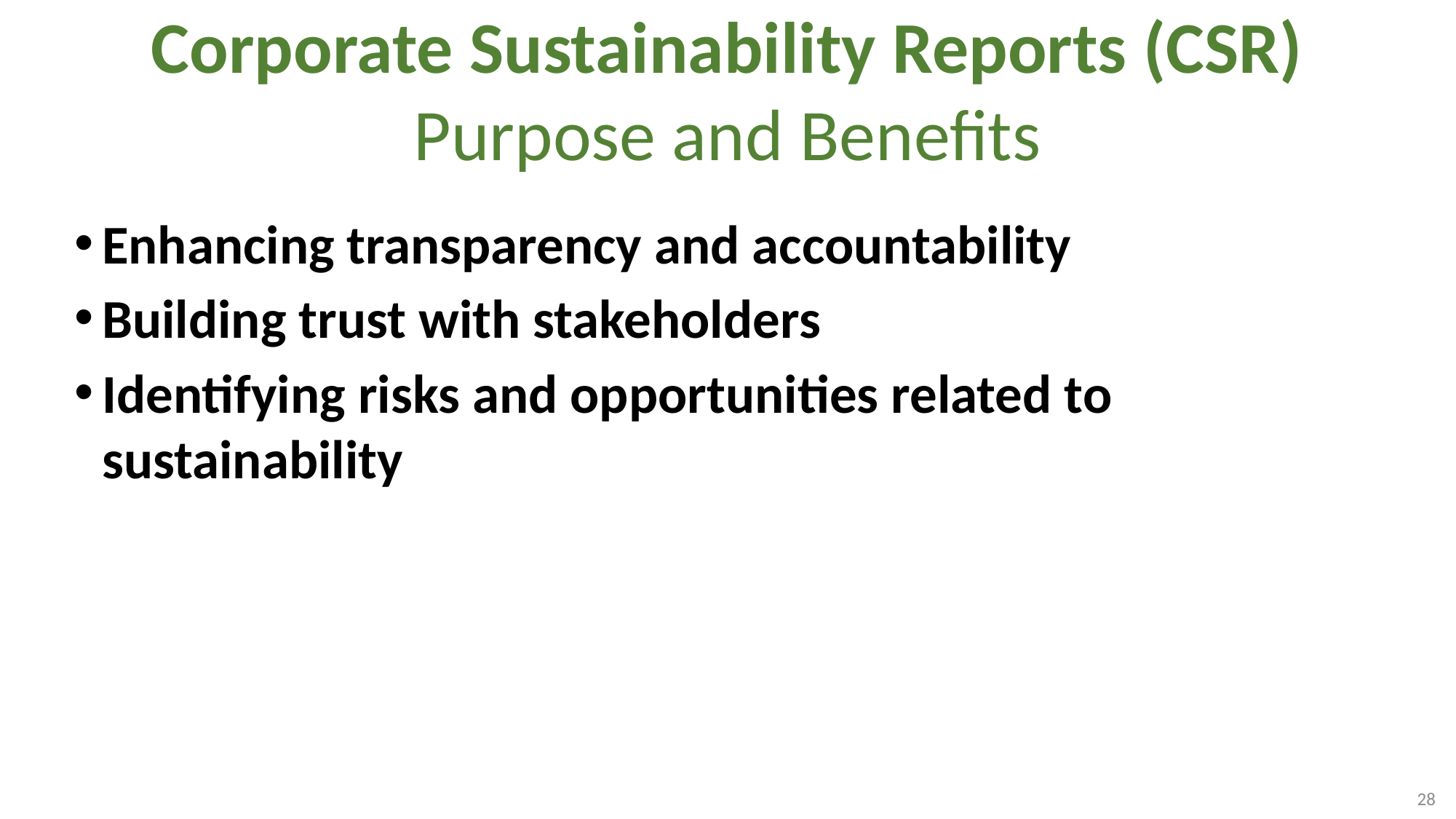

# Corporate Sustainability Reports (CSR) Purpose and Benefits
Enhancing transparency and accountability
Building trust with stakeholders
Identifying risks and opportunities related to sustainability

28